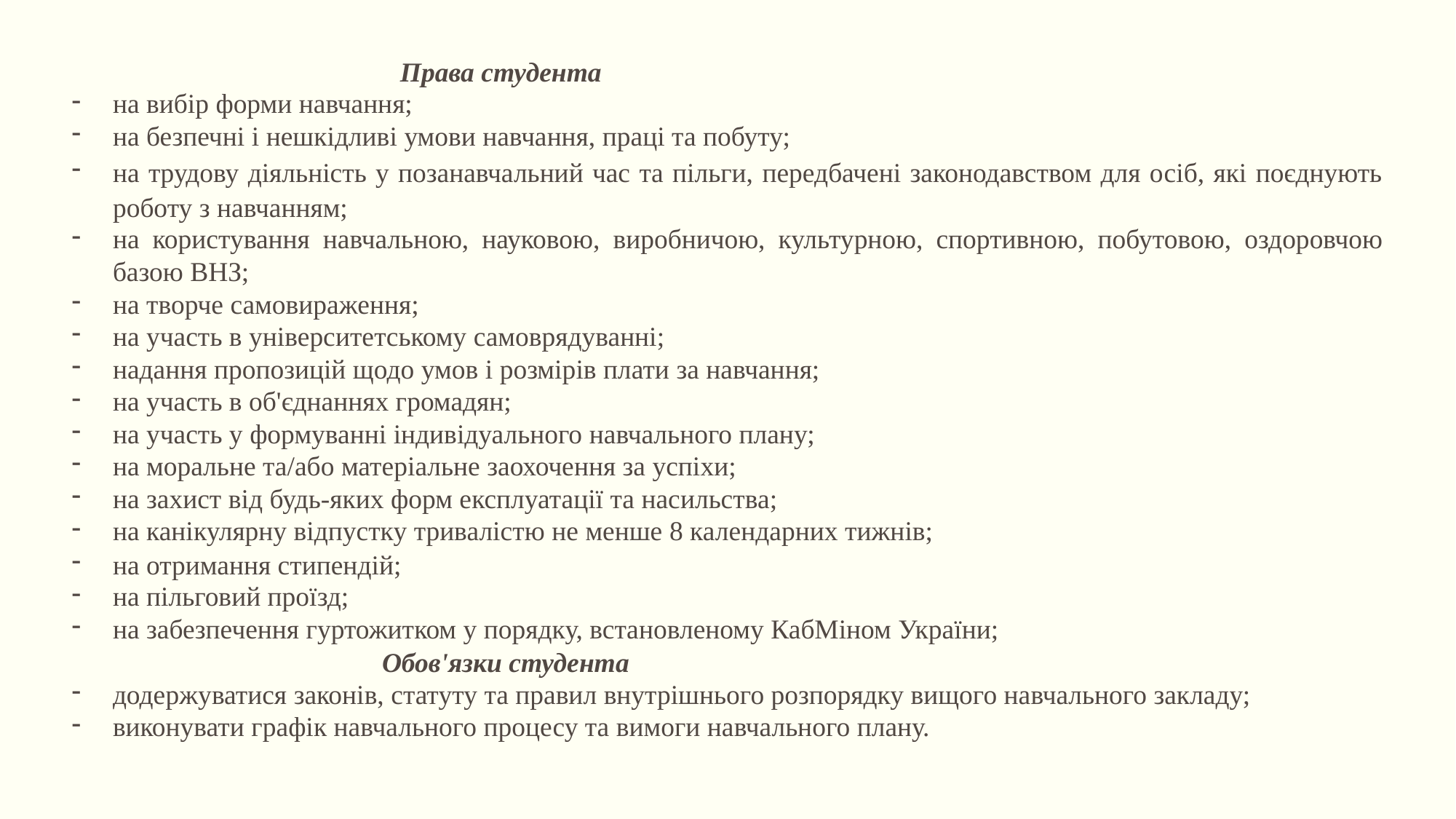

Права студента
на вибір форми навчання;
на безпечні і нешкідливі умови навчання, праці та побуту;
на трудову діяльність у позанавчальний час та пільги, передбачені законодавством для осіб, які поєднують роботу з навчанням;
на користування навчальною, науковою, виробничою, культурною, спортивною, побутовою, оздоровчою базою ВНЗ;

на творче самовираження;
на участь в університетському самоврядуванні;
надання пропозицій щодо умов і розмірів плати за навчання;
на участь в об'єднаннях громадян;
на участь у формуванні індивідуального навчального плану;
на моральне та/або матеріальне заохочення за успіхи;
на захист від будь-яких форм експлуатації та насильства;
на канікулярну відпустку тривалістю не менше 8 календарних тижнів;

на отримання стипендій;

на пільговий проїзд;
на забезпечення гуртожитком у порядку, встановленому КабМіном України;

Обов'язки студента
додержуватися законів, статуту та правил внутрішнього розпорядку вищого навчального закладу;

виконувати графік навчального процесу та вимоги навчального плану.